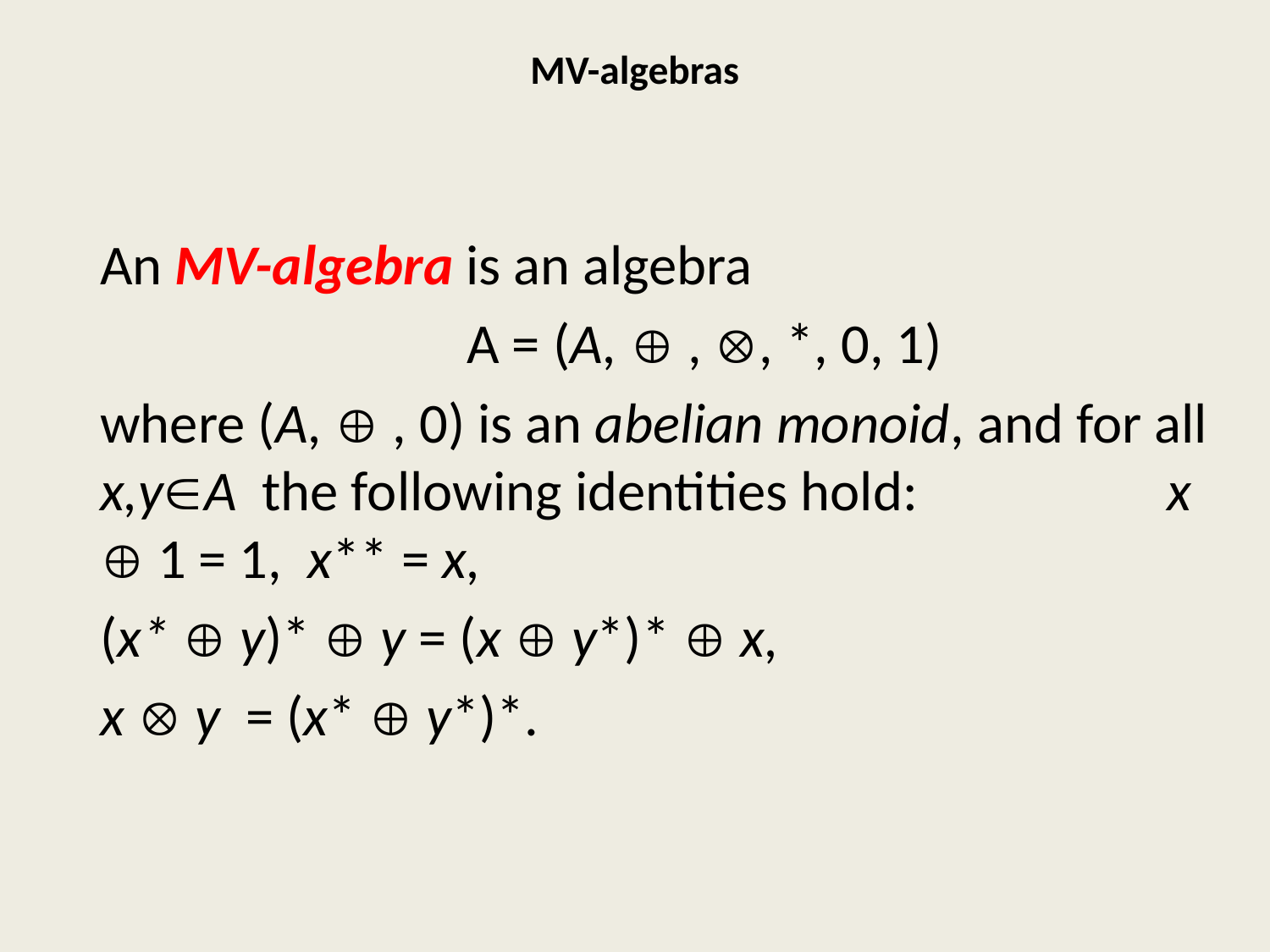

# MV-algebras
	An MV-algebra is an algebra
		A = (A, ⊕ , ⊗, *, 0, 1)
	where (A, ⊕ , 0) is an abelian monoid, and for all x,y∈A  the following identities hold:           	    x ⊕ 1 = 1,  x** = x,
	(x* ⊕ y)* ⊕ y = (x ⊕ y*)* ⊕ x,
	x ⊗ y  = (x* ⊕ y*)*.